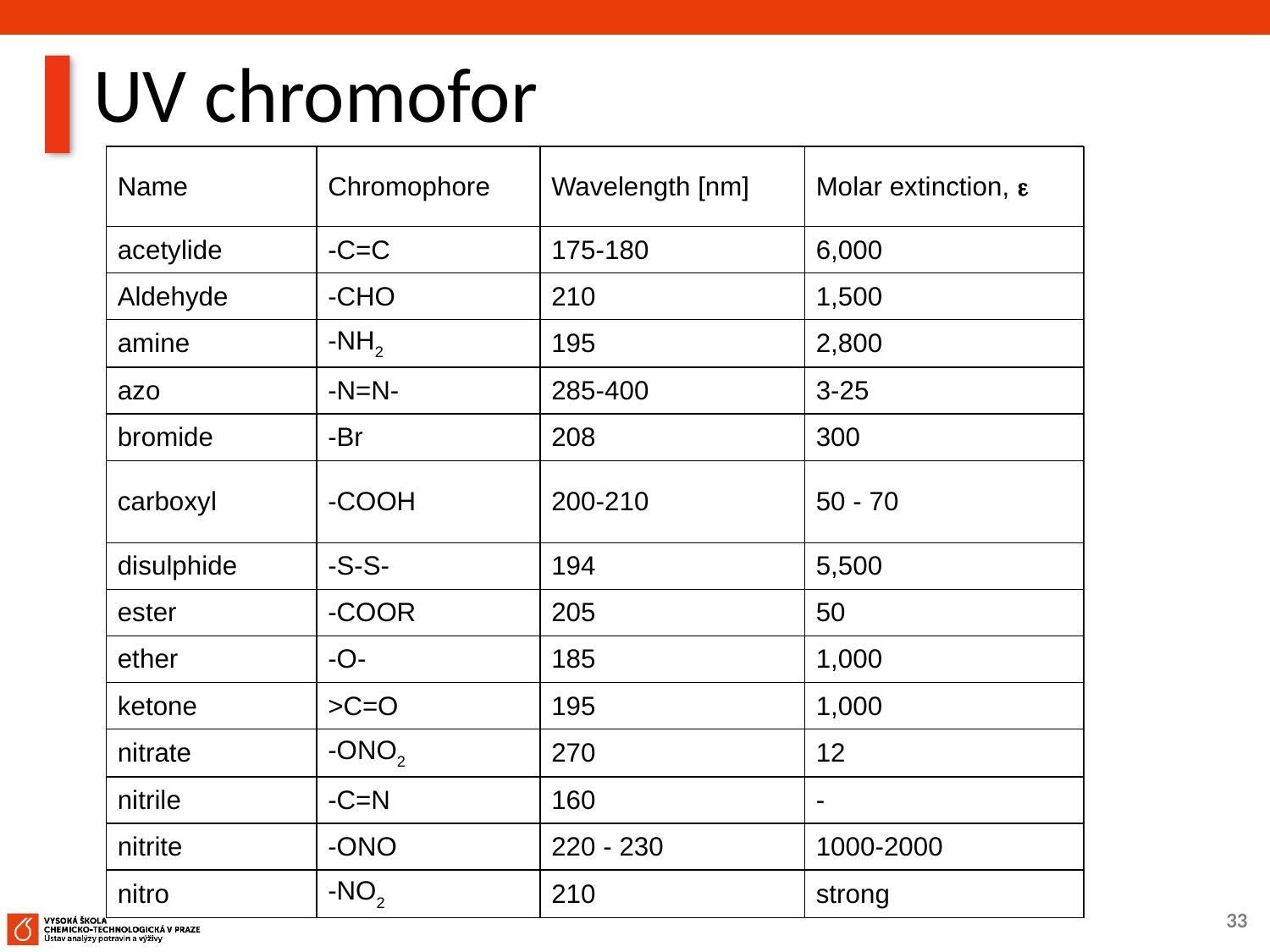

# UV chromofor
| Name | Chromophore | Wavelength [nm] | Molar extinction, ε |
| --- | --- | --- | --- |
| acetylide | -C=C | 175-180 | 6,000 |
| Aldehyde | -CHO | 210 | 1,500 |
| amine | -NH2 | 195 | 2,800 |
| azo | -N=N- | 285-400 | 3-25 |
| bromide | -Br | 208 | 300 |
| carboxyl | -COOH | 200-210 | 50 - 70 |
| disulphide | -S-S- | 194 | 5,500 |
| ester | -COOR | 205 | 50 |
| ether | -O- | 185 | 1,000 |
| ketone | >C=O | 195 | 1,000 |
| nitrate | -ONO2 | 270 | 12 |
| nitrile | -C=N | 160 | - |
| nitrite | -ONO | 220 - 230 | 1000-2000 |
| nitro | -NO2 | 210 | strong |